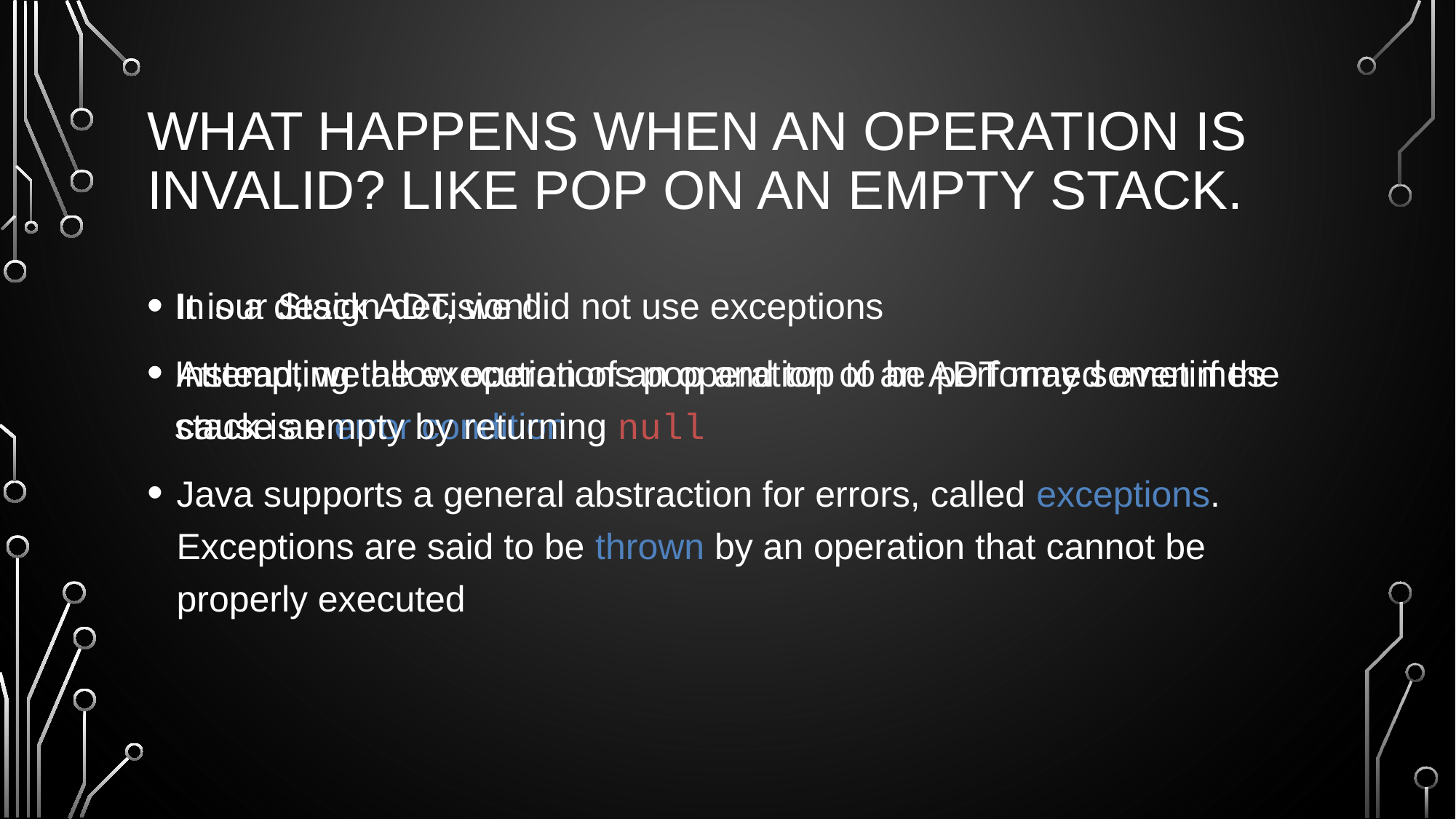

# What happens when an operation is invalid? Like pop on an empty stack.
It is a design decision!
Attempting the execution of an operation of an ADT may sometimes cause an error condition
Java supports a general abstraction for errors, called exceptions. Exceptions are said to be thrown by an operation that cannot be properly executed
In our Stack ADT, we did not use exceptions
Instead, we allow operations pop and top to be performed even if the stack is empty by returning null